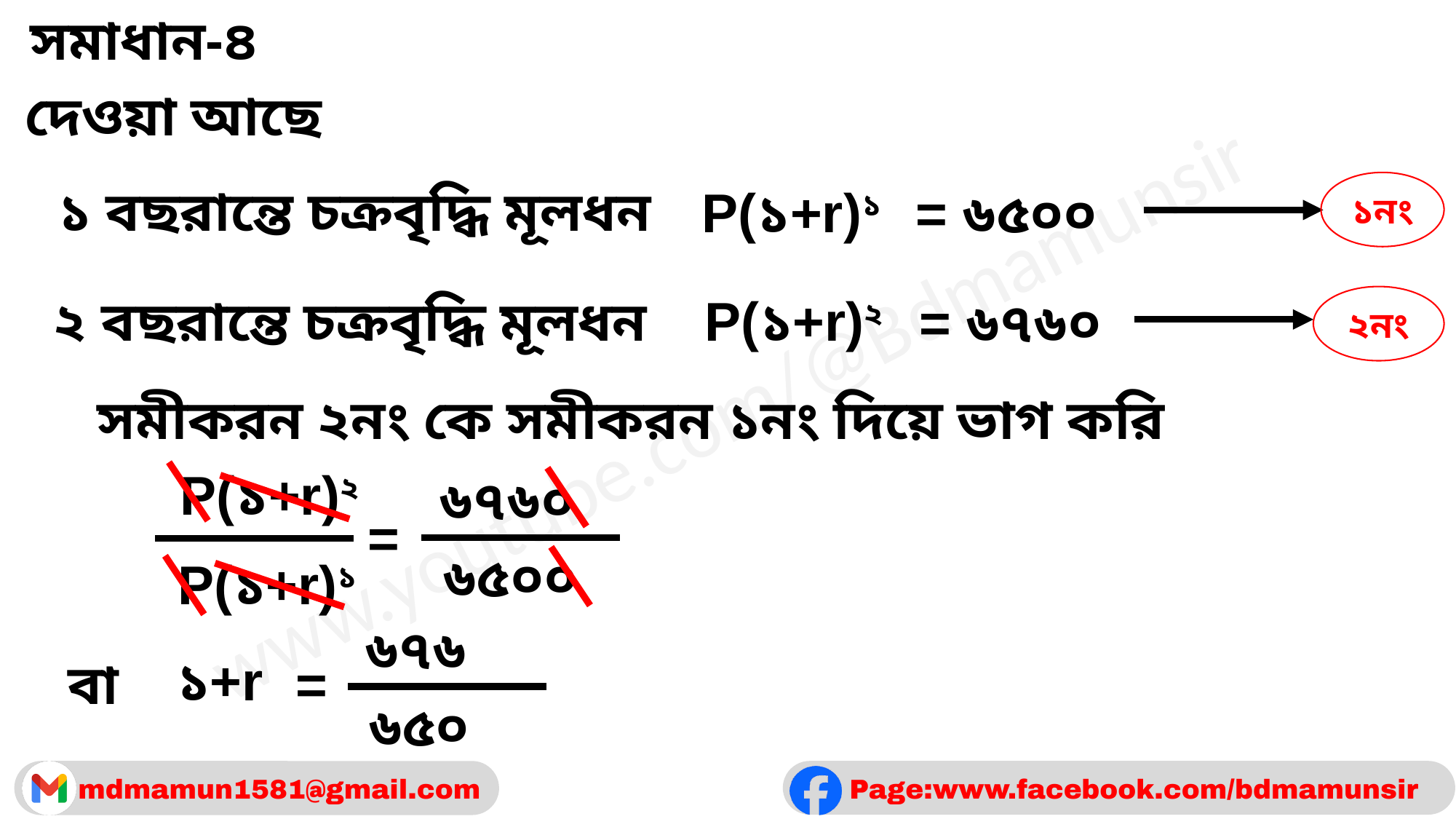

সমাধান-৪
দেওয়া আছে
১ বছরান্তে চক্রবৃদ্ধি মূলধন
১নং
P(১+r)১
= ৬৫০০
২ বছরান্তে চক্রবৃদ্ধি মূলধন
P(১+r)২
= ৬৭৬০
২নং
সমীকরন ২নং কে সমীকরন ১নং দিয়ে ভাগ করি
P(১+r)২
৬৭৬০
=
৬৫০০
P(১+r)১
৬৭৬
১+r
বা
=
৬৫০